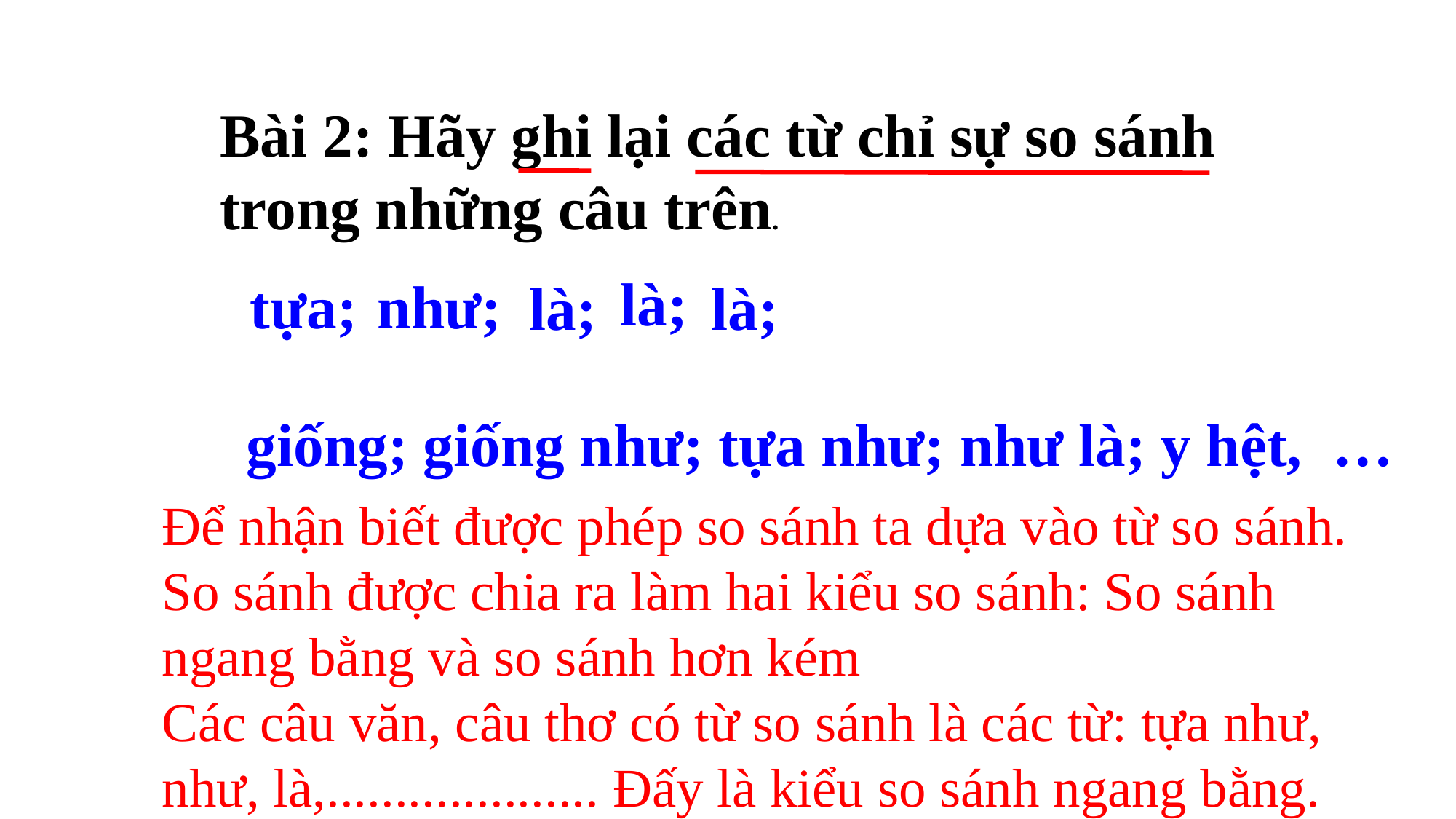

Bài 2: Hãy ghi lại các từ chỉ sự so sánh trong những câu trên.

là;
tựa;
như;
là;
là;
giống; giống như; tựa như; như là; y hệt,  …

Để nhận biết được phép so sánh ta dựa vào từ so sánh. So sánh được chia ra làm hai kiểu so sánh: So sánh ngang bằng và so sánh hơn kém
Các câu văn, câu thơ có từ so sánh là các từ: tựa như, như, là,.................... Đấy là kiểu so sánh ngang bằng.